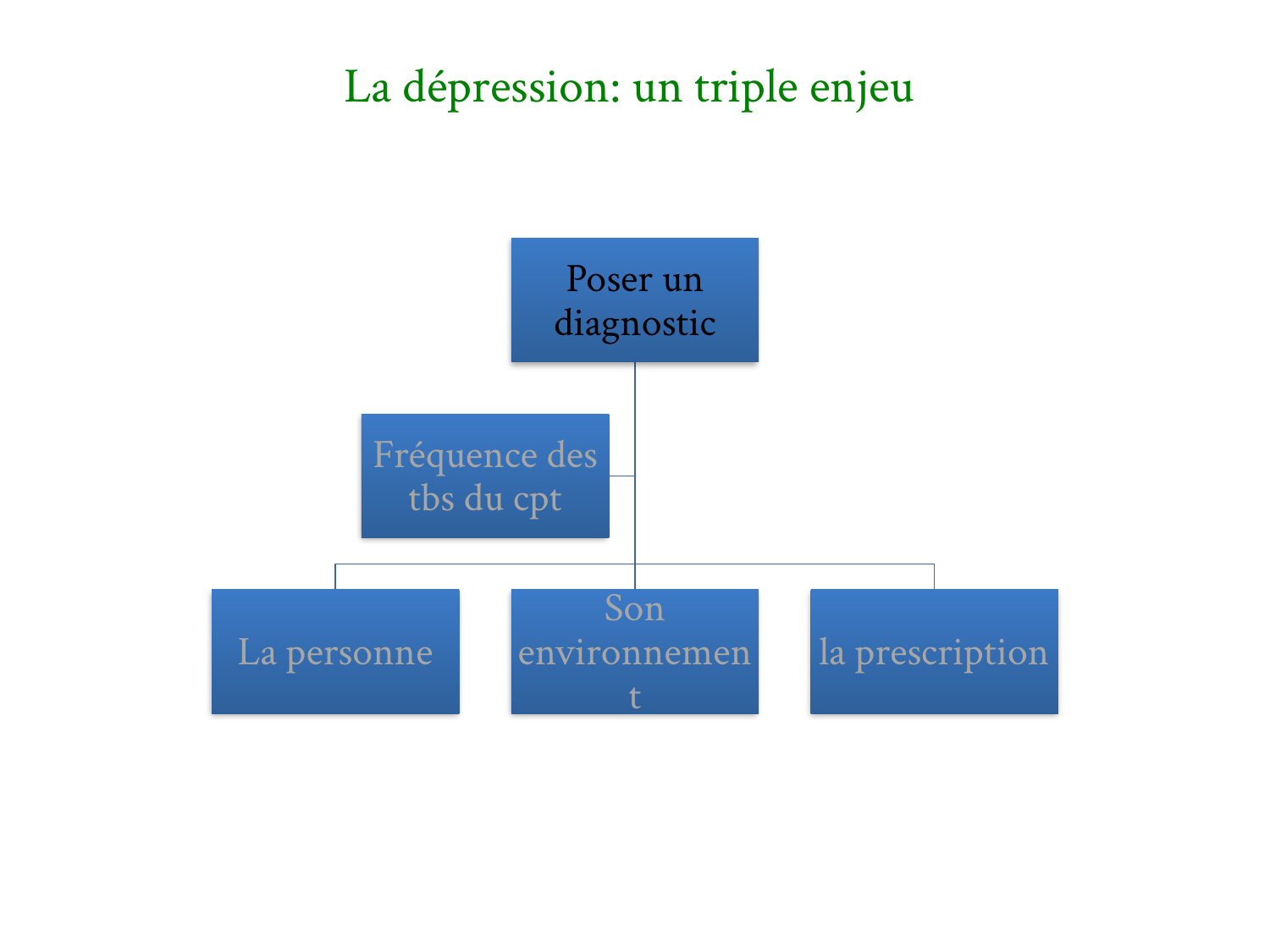

La dépression: un triple enjeu
Poser un diagnostic
La personne
Son environnement
la prescription
Fréquence des tbs du cpt